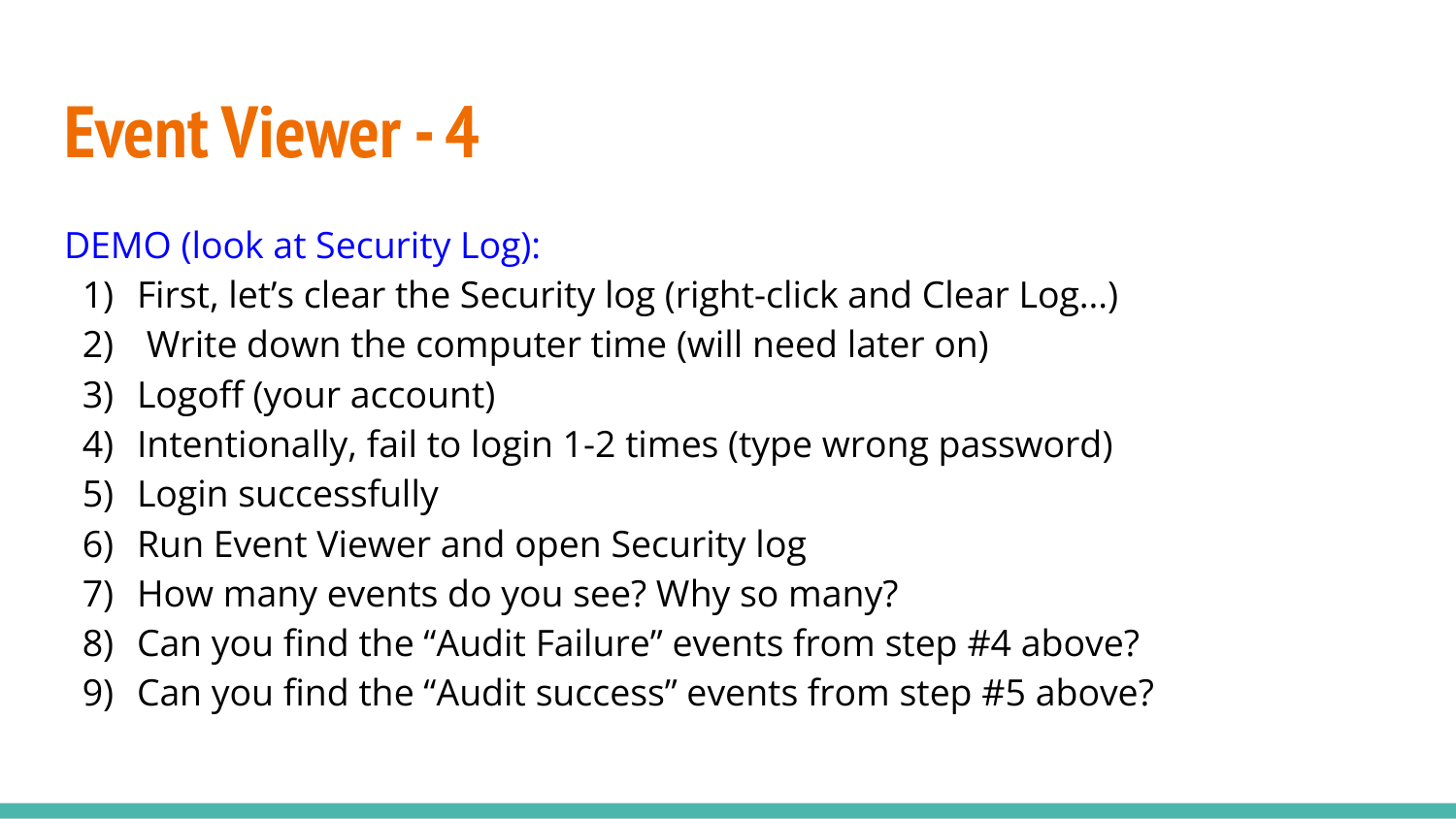

# Event Viewer - 4
DEMO (look at Security Log):
First, let’s clear the Security log (right-click and Clear Log...)
 Write down the computer time (will need later on)
Logoff (your account)
Intentionally, fail to login 1-2 times (type wrong password)
Login successfully
Run Event Viewer and open Security log
How many events do you see? Why so many?
Can you find the “Audit Failure” events from step #4 above?
Can you find the “Audit success” events from step #5 above?